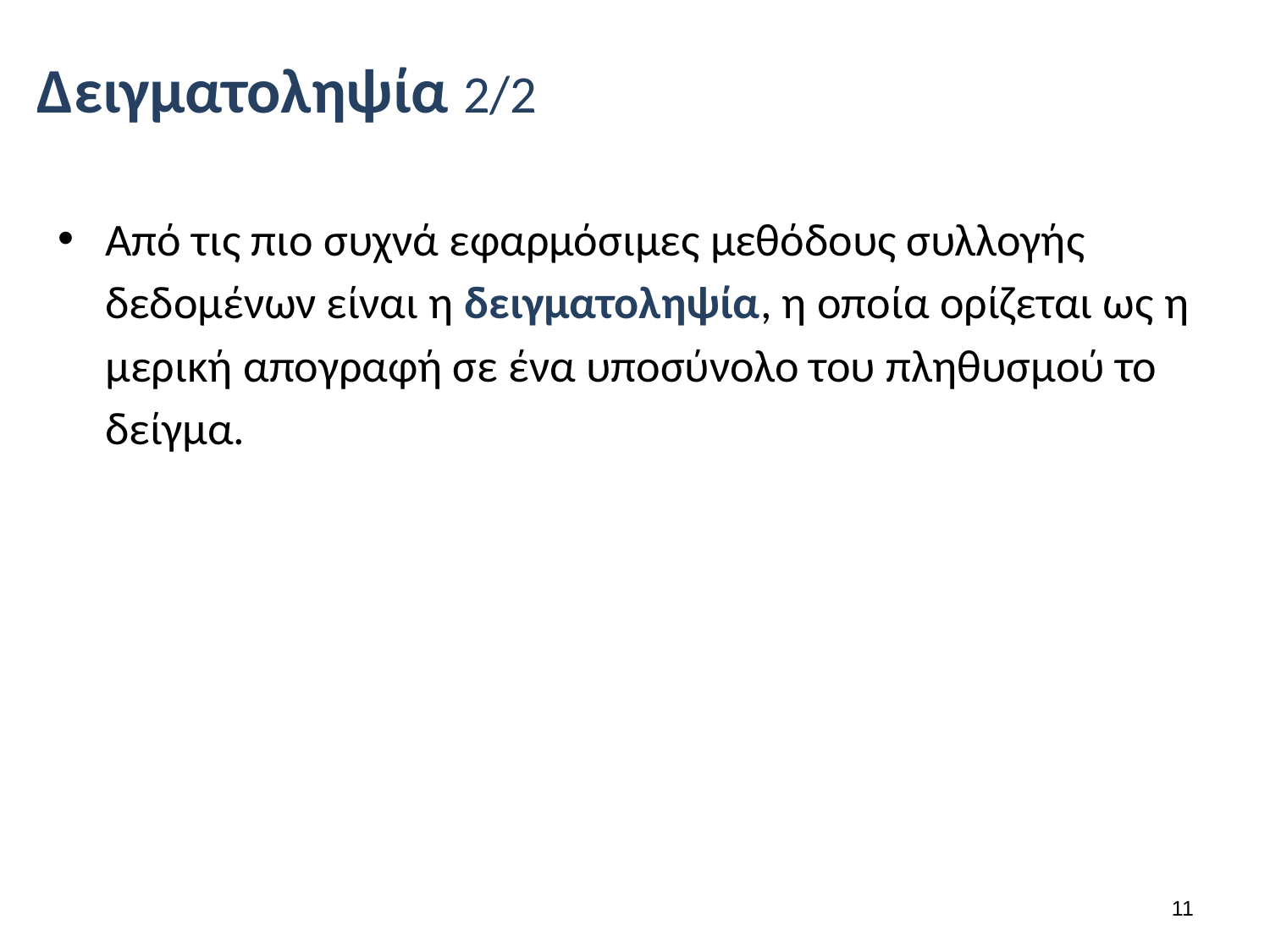

# Δειγματοληψία 2/2
Από τις πιο συχνά εφαρμόσιμες μεθόδους συλλογής δεδομένων είναι η δειγματοληψία, η οποία ορίζεται ως η μερική απογραφή σε ένα υποσύνολο του πληθυσμού το δείγμα.
11